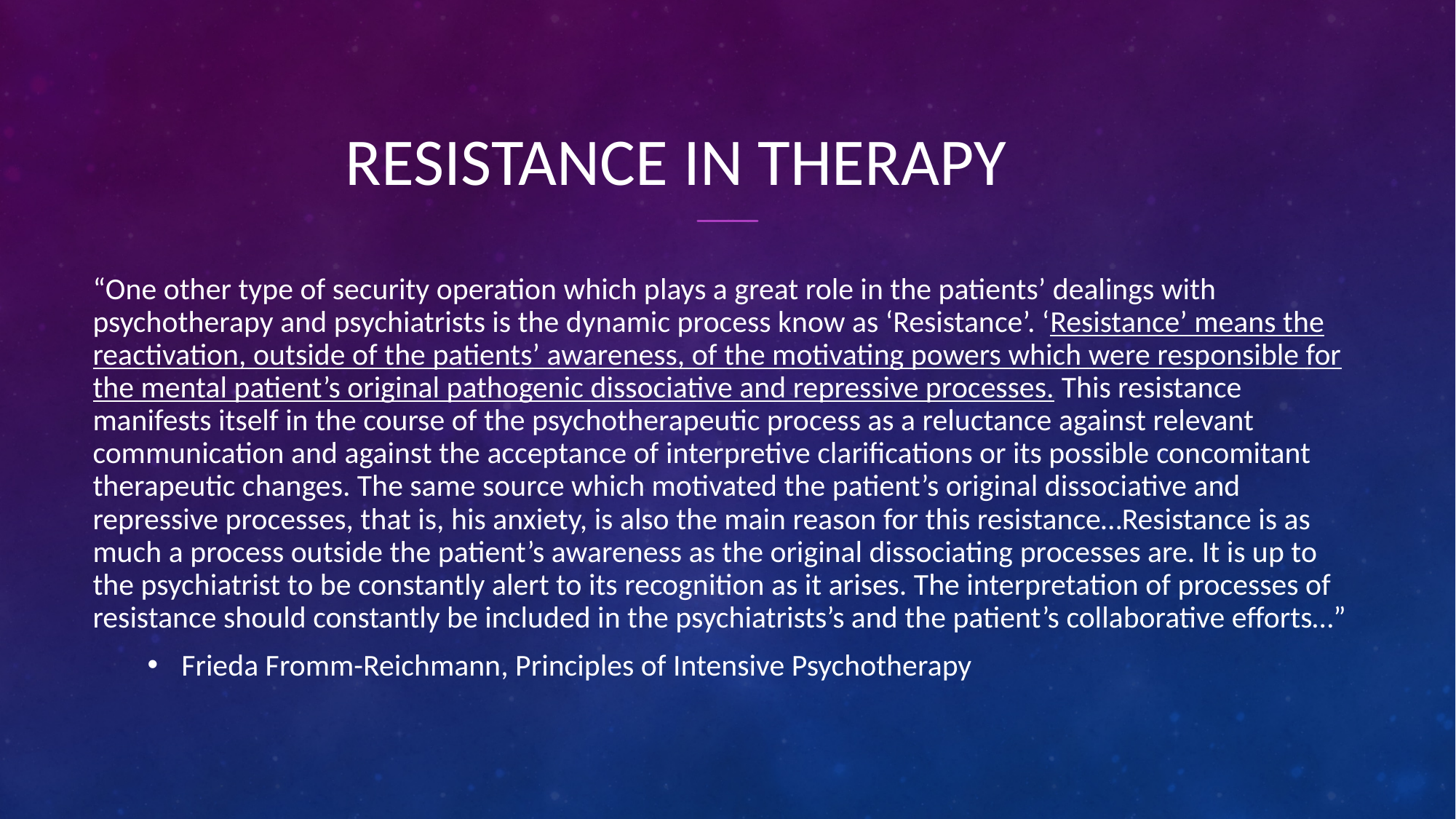

# Resistance in therapy
“One other type of security operation which plays a great role in the patients’ dealings with psychotherapy and psychiatrists is the dynamic process know as ‘Resistance’. ‘Resistance’ means the reactivation, outside of the patients’ awareness, of the motivating powers which were responsible for the mental patient’s original pathogenic dissociative and repressive processes. This resistance manifests itself in the course of the psychotherapeutic process as a reluctance against relevant communication and against the acceptance of interpretive clarifications or its possible concomitant therapeutic changes. The same source which motivated the patient’s original dissociative and repressive processes, that is, his anxiety, is also the main reason for this resistance…Resistance is as much a process outside the patient’s awareness as the original dissociating processes are. It is up to the psychiatrist to be constantly alert to its recognition as it arises. The interpretation of processes of resistance should constantly be included in the psychiatrists’s and the patient’s collaborative efforts…”
Frieda Fromm-Reichmann, Principles of Intensive Psychotherapy